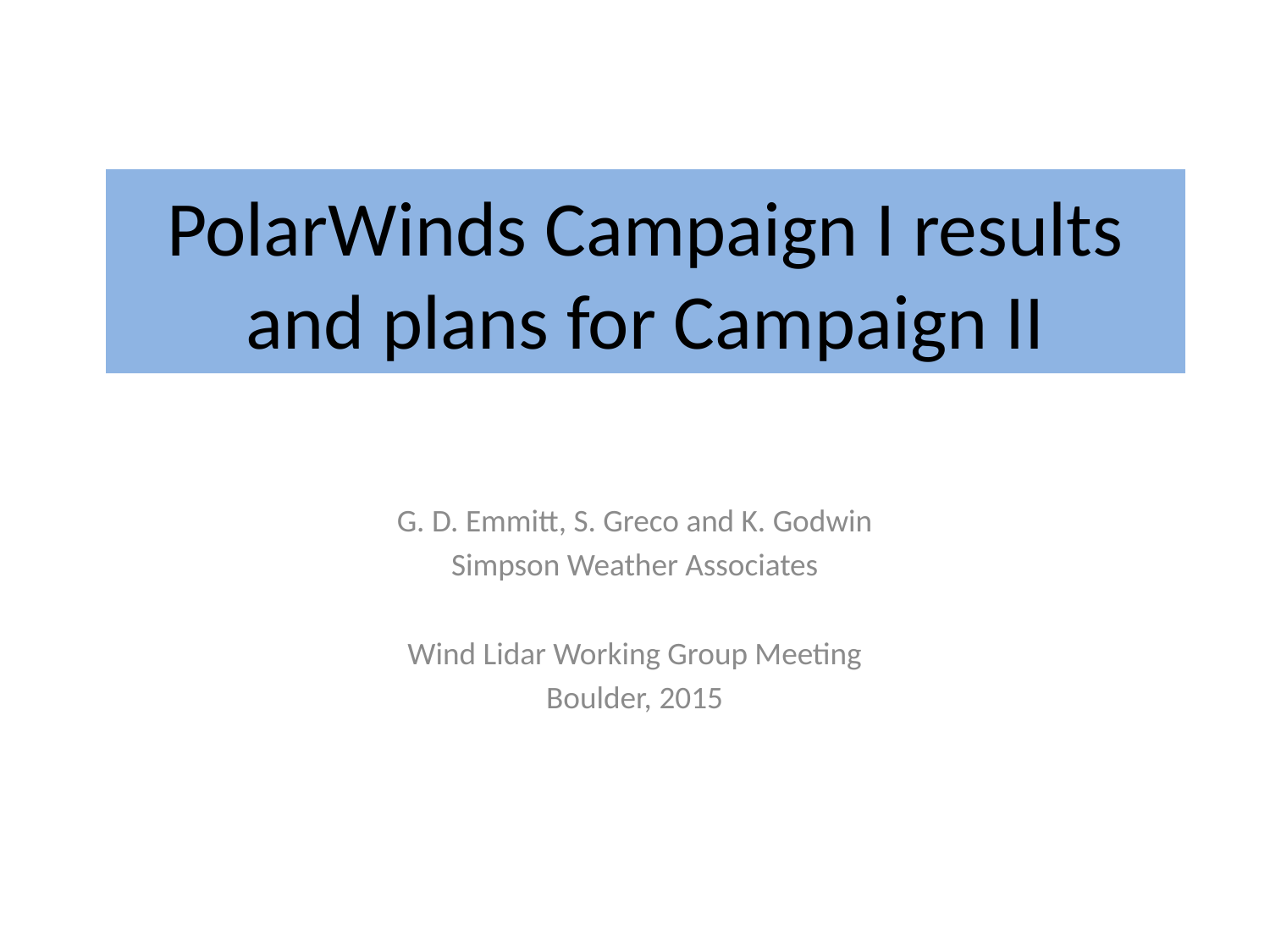

# PolarWinds Campaign I results and plans for Campaign II
G. D. Emmitt, S. Greco and K. Godwin
Simpson Weather Associates

Wind Lidar Working Group Meeting
Boulder, 2015